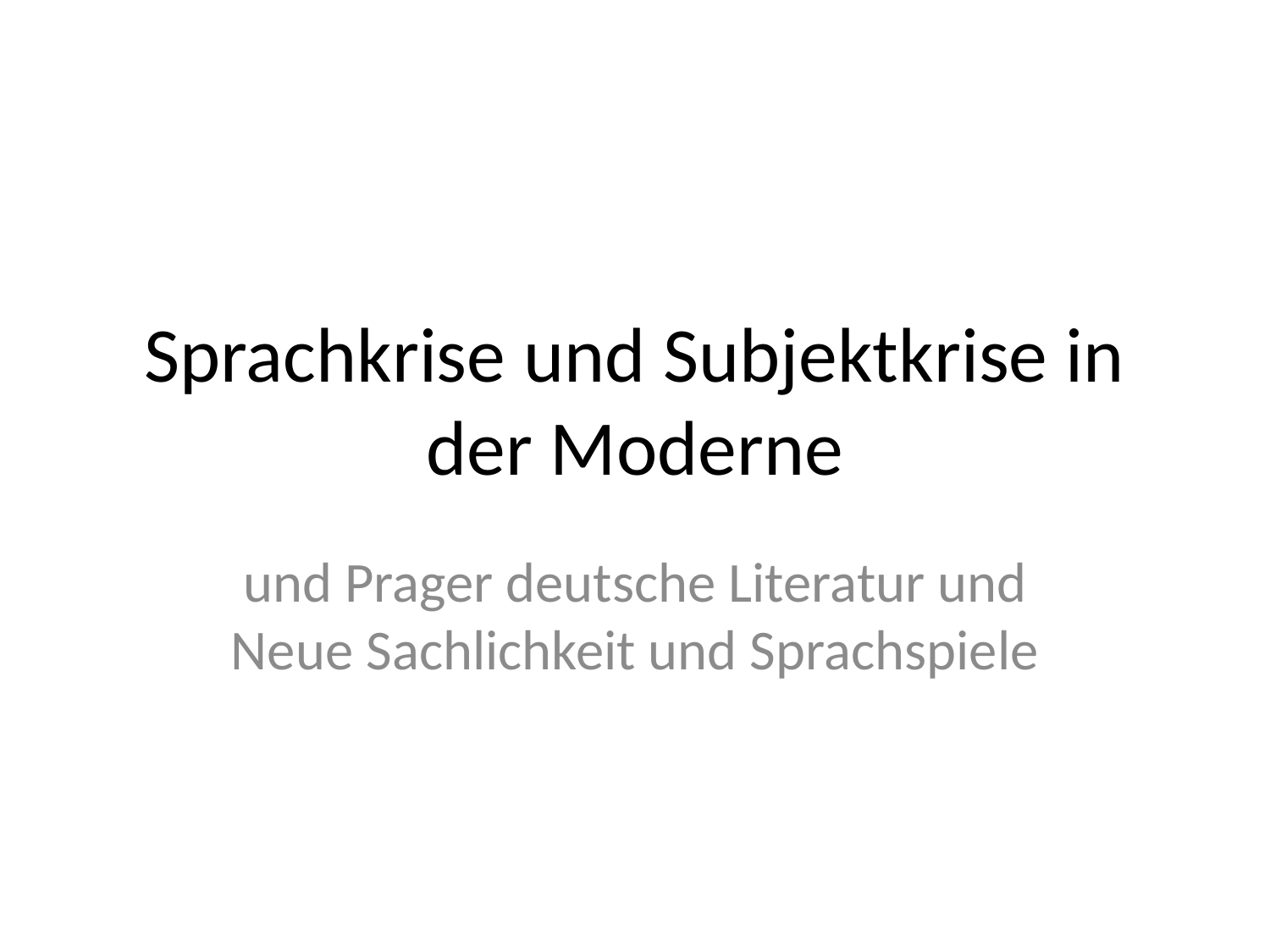

# Sprachkrise und Subjektkrise in der Moderne
und Prager deutsche Literatur und Neue Sachlichkeit und Sprachspiele